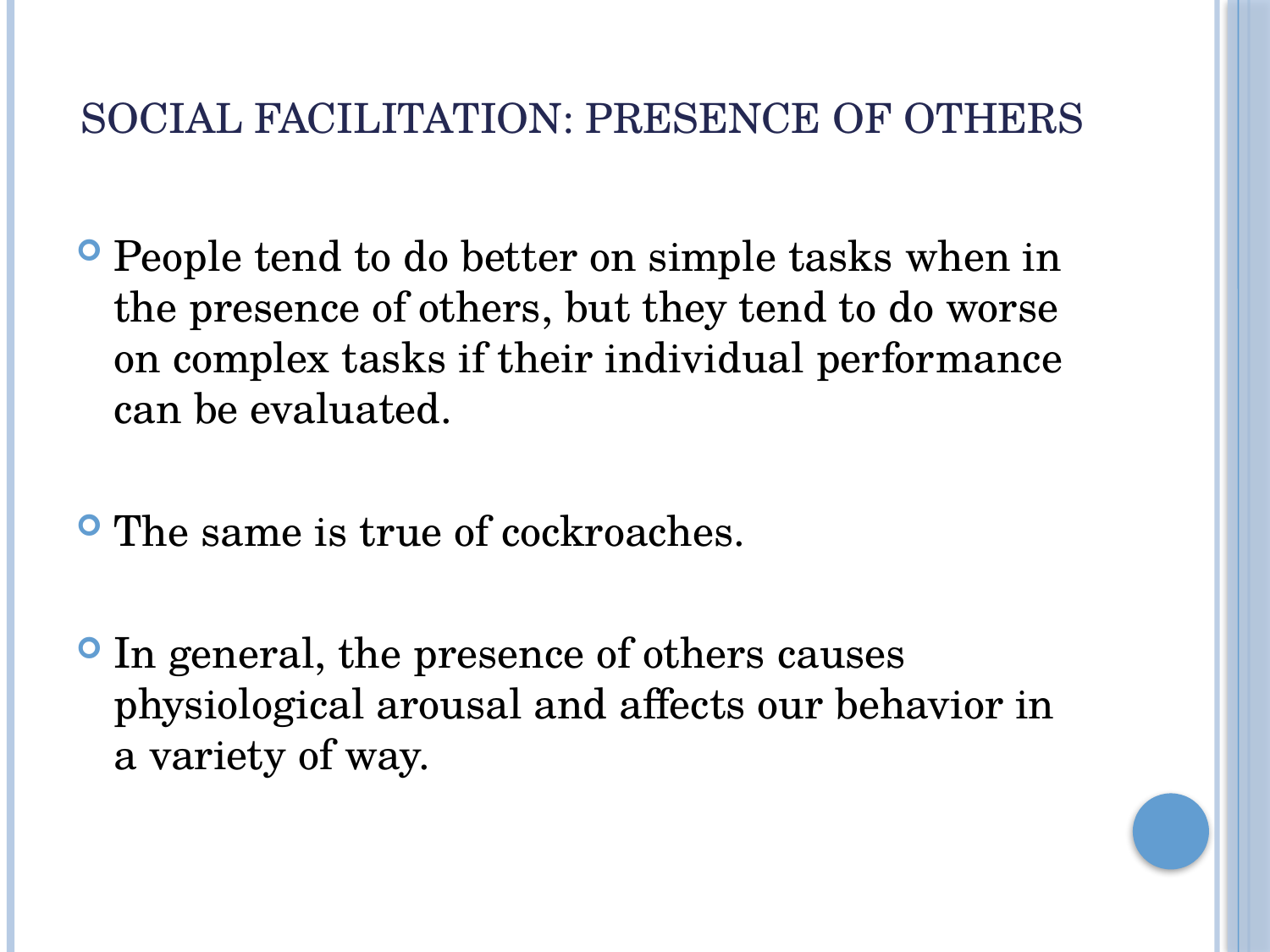

# Social Facilitation: presence of others
People tend to do better on simple tasks when in the presence of others, but they tend to do worse on complex tasks if their individual performance can be evaluated.

The same is true of cockroaches.

In general, the presence of others causes physiological arousal and affects our behavior in a variety of way.